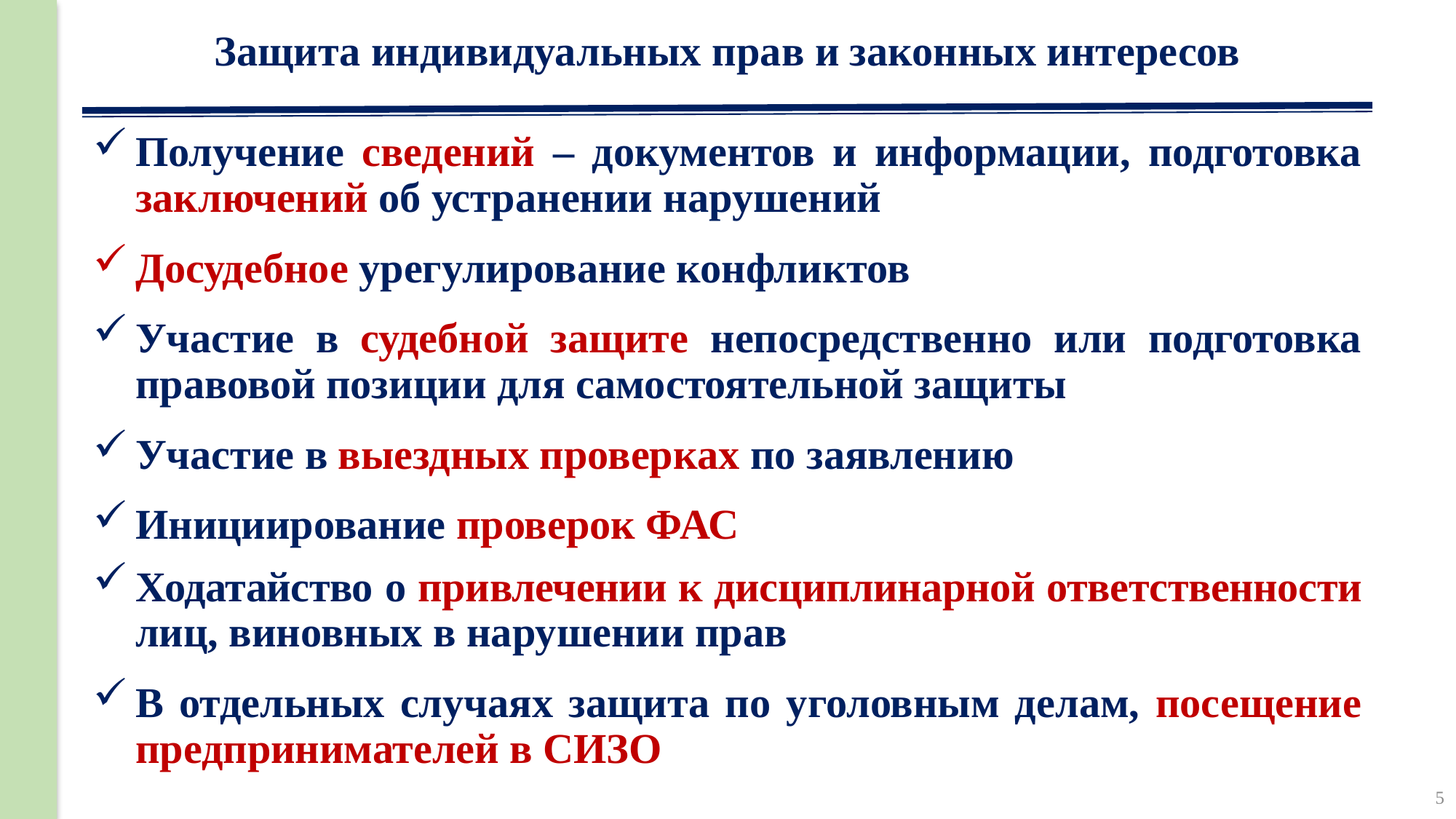

Защита индивидуальных прав и законных интересов
Получение сведений – документов и информации, подготовка заключений об устранении нарушений

Досудебное урегулирование конфликтов

Участие в судебной защите непосредственно или подготовка правовой позиции для самостоятельной защиты

Участие в выездных проверках по заявлению

Инициирование проверок ФАС

Ходатайство о привлечении к дисциплинарной ответственности лиц, виновных в нарушении прав

В отдельных случаях защита по уголовным делам, посещение предпринимателей в СИЗО

5